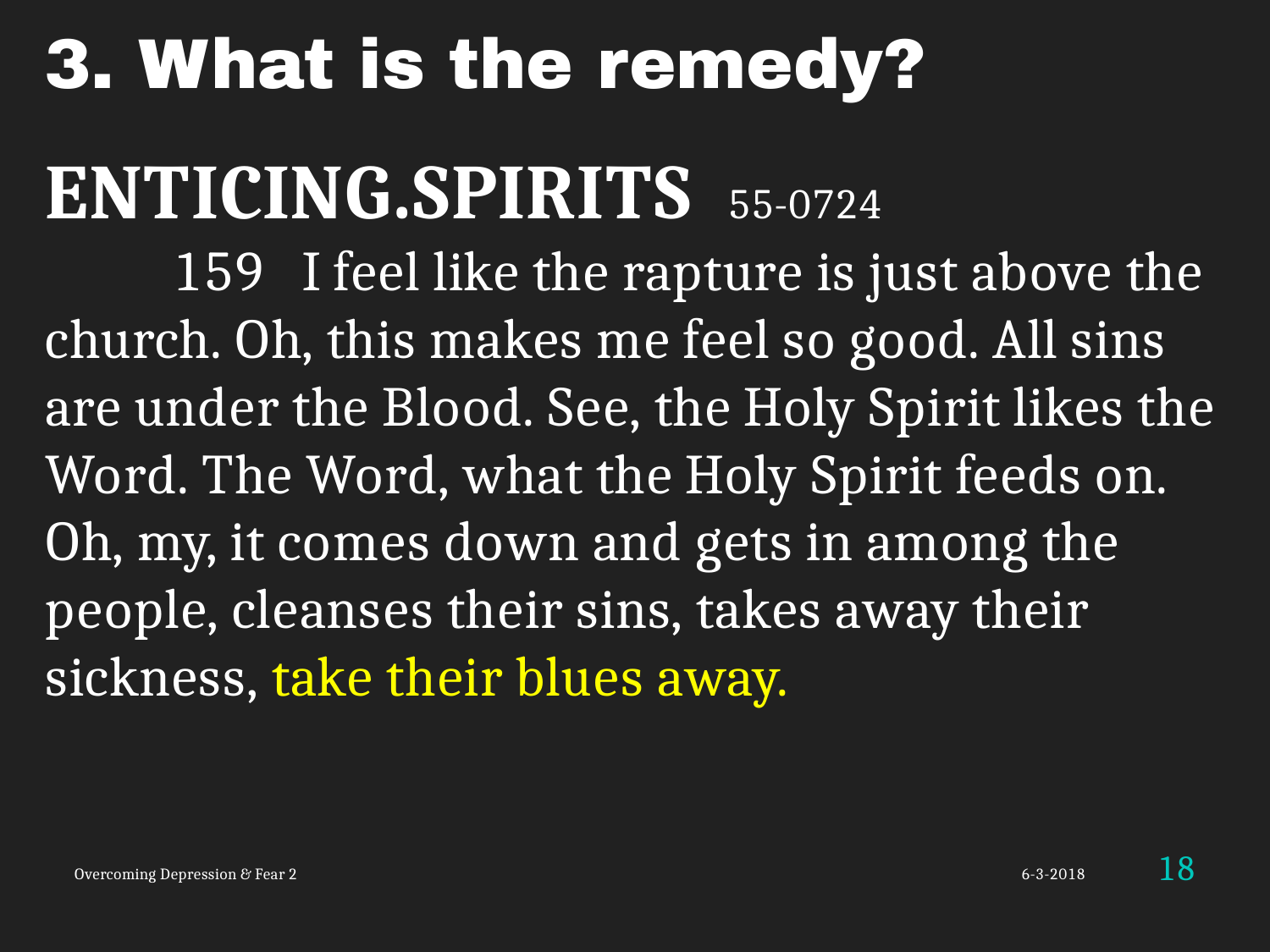

3. What is the remedy?

ENTICING.SPIRITS  55-0724
	159   I feel like the rapture is just above the church. Oh, this makes me feel so good. All sins are under the Blood. See, the Holy Spirit likes the Word. The Word, what the Holy Spirit feeds on. 	Oh, my, it comes down and gets in among the people, cleanses their sins, takes away their sickness, take their blues away.
18
Overcoming Depression & Fear 2
6-3-2018